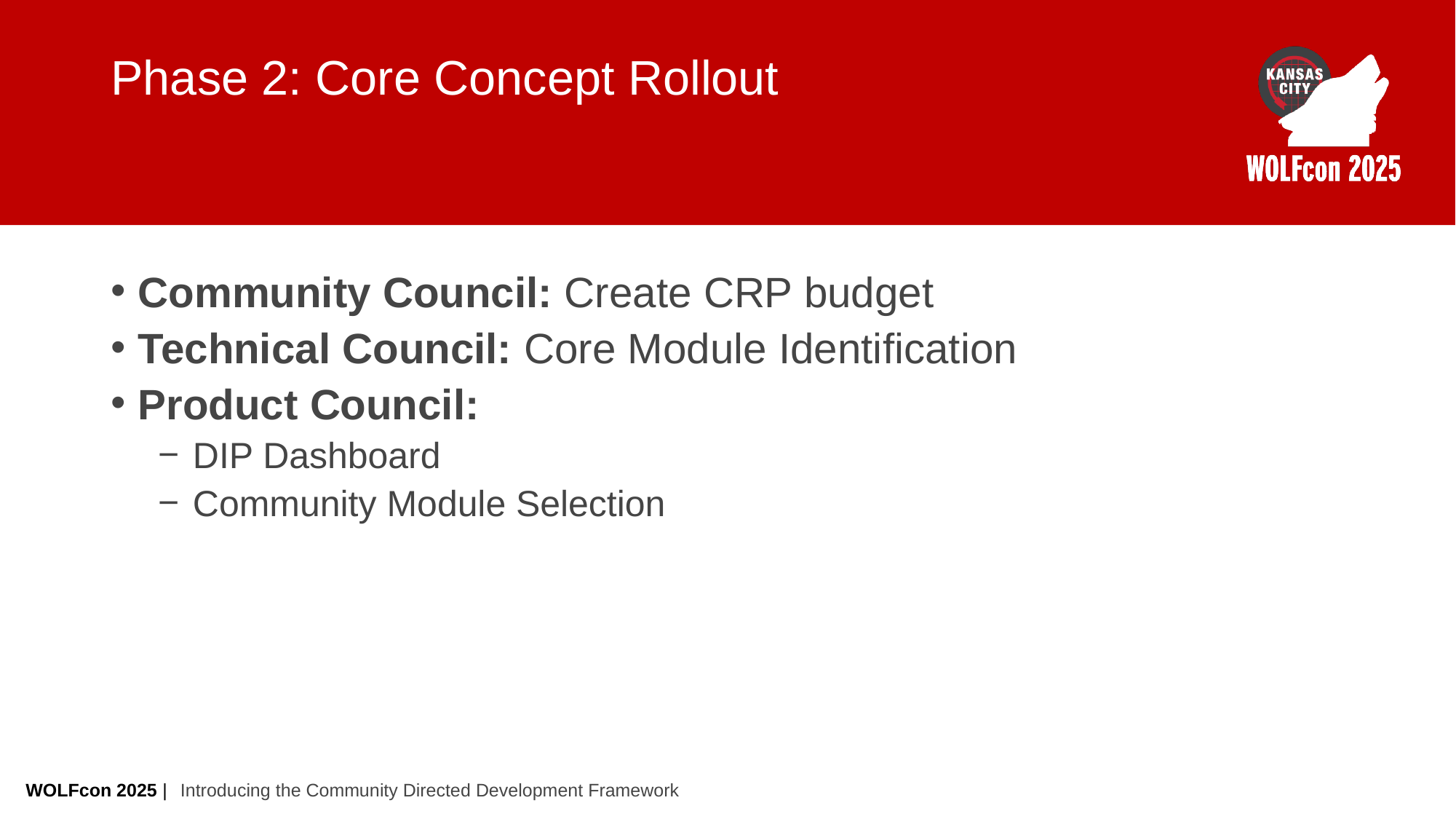

# Phase 2: Core Concept Rollout

Community Council: Create CRP budget
Technical Council: Core Module Identification
Product Council:
DIP Dashboard
Community Module Selection
Introducing the Community Directed Development Framework